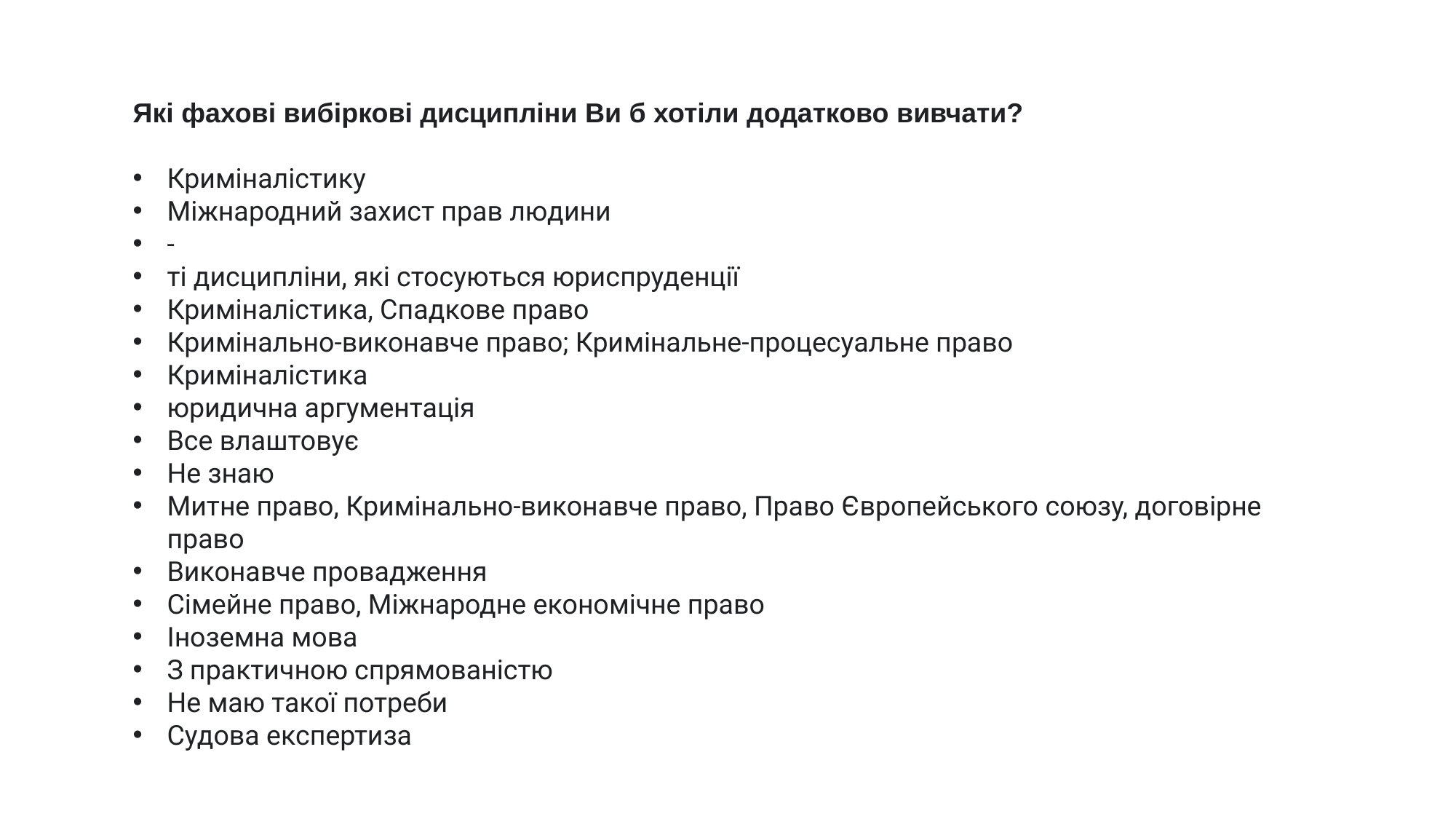

Які фахові вибіркові дисципліни Ви б хотіли додатково вивчати?

Криміналістику
Міжнародний захист прав людини
-
ті дисципліни, які стосуються юриспруденції
Криміналістика, Спадкове право
Кримінально-виконавче право; Кримінальне-процесуальне право
Криміналістика
юридична аргументація
Все влаштовує
Не знаю
Митне право, Кримінально-виконавче право, Право Європейського союзу, договірне право
Виконавче провадження
Сімейне право, Міжнародне економічне право
Іноземна мова
З практичною спрямованістю
Не маю такої потреби
Судова експертиза